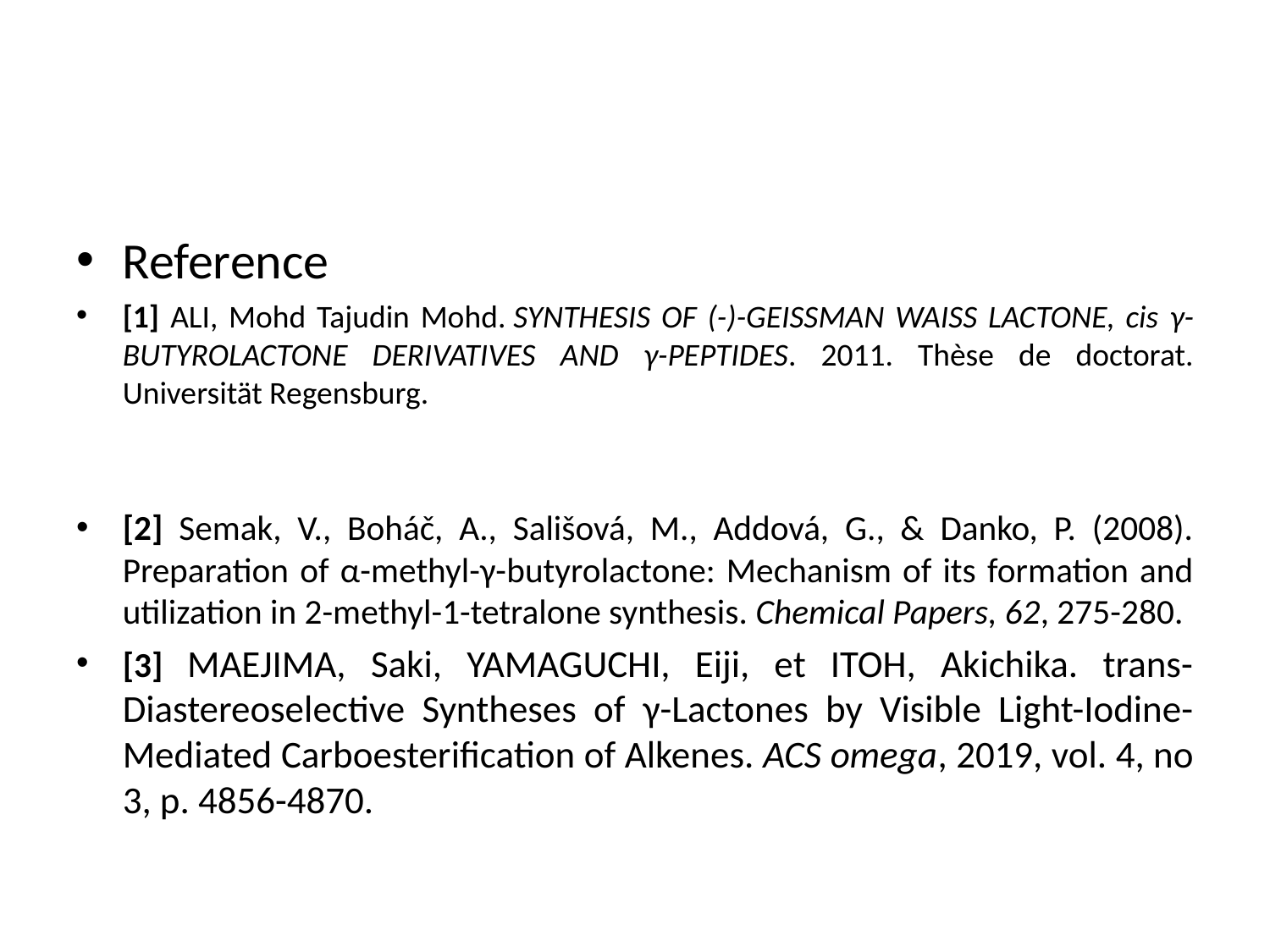

#
Reference
[1] ALI, Mohd Tajudin Mohd. SYNTHESIS OF (-)-GEISSMAN WAISS LACTONE, cis γ-BUTYROLACTONE DERIVATIVES AND γ-PEPTIDES. 2011. Thèse de doctorat. Universität Regensburg.

[2] Semak, V., Boháč, A., Sališová, M., Addová, G., & Danko, P. (2008). Preparation of α-methyl-γ-butyrolactone: Mechanism of its formation and utilization in 2-methyl-1-tetralone synthesis. Chemical Papers, 62, 275-280.
[3] MAEJIMA, Saki, YAMAGUCHI, Eiji, et ITOH, Akichika. trans-Diastereoselective Syntheses of γ-Lactones by Visible Light-Iodine-Mediated Carboesterification of Alkenes. ACS omega, 2019, vol. 4, no 3, p. 4856-4870.